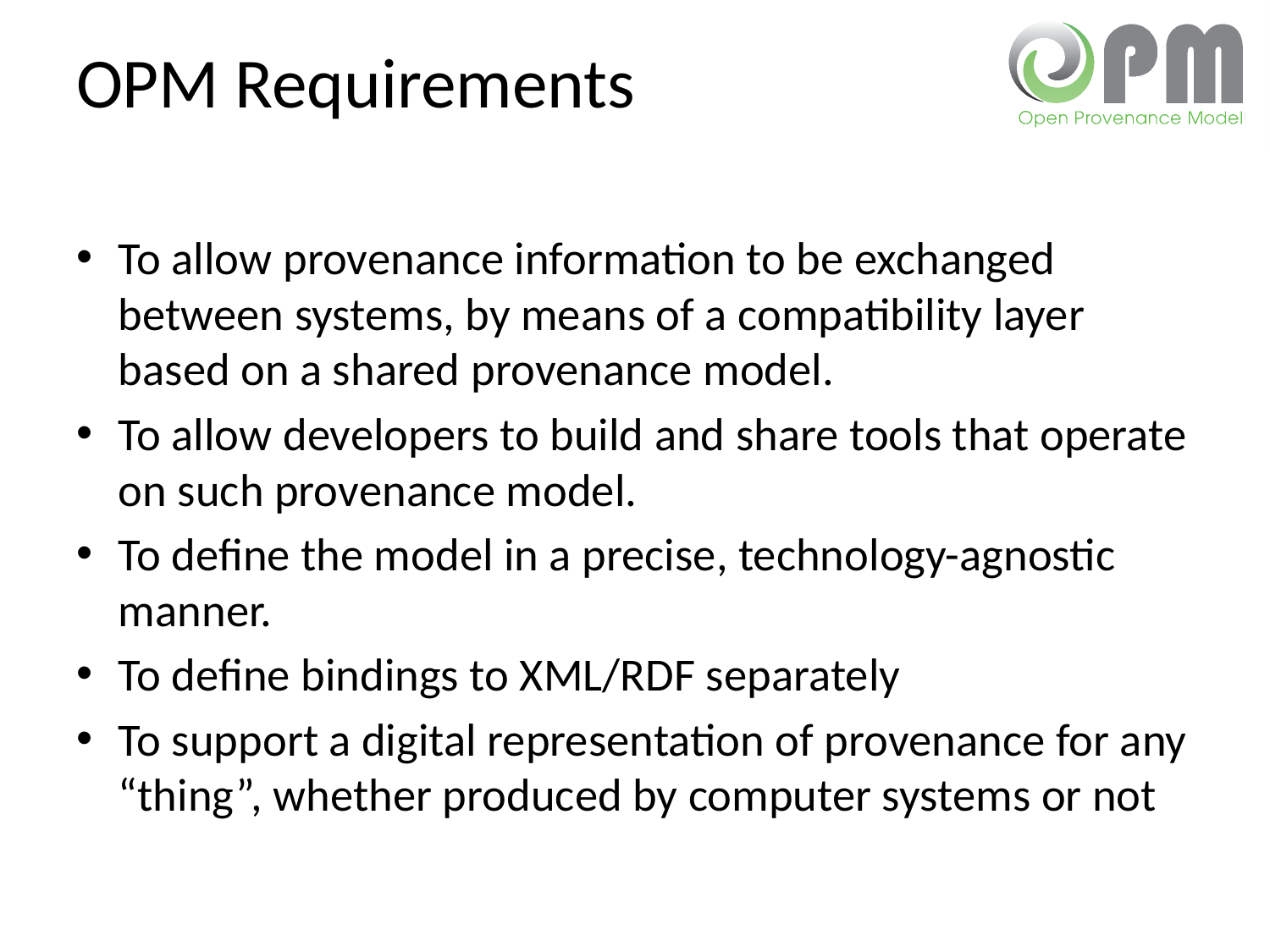

# OPM Requirements
To allow provenance information to be exchanged between systems, by means of a compatibility layer based on a shared provenance model.
To allow developers to build and share tools that operate on such provenance model.
To define the model in a precise, technology-agnostic manner.
To define bindings to XML/RDF separately
To support a digital representation of provenance for any “thing”, whether produced by computer systems or not